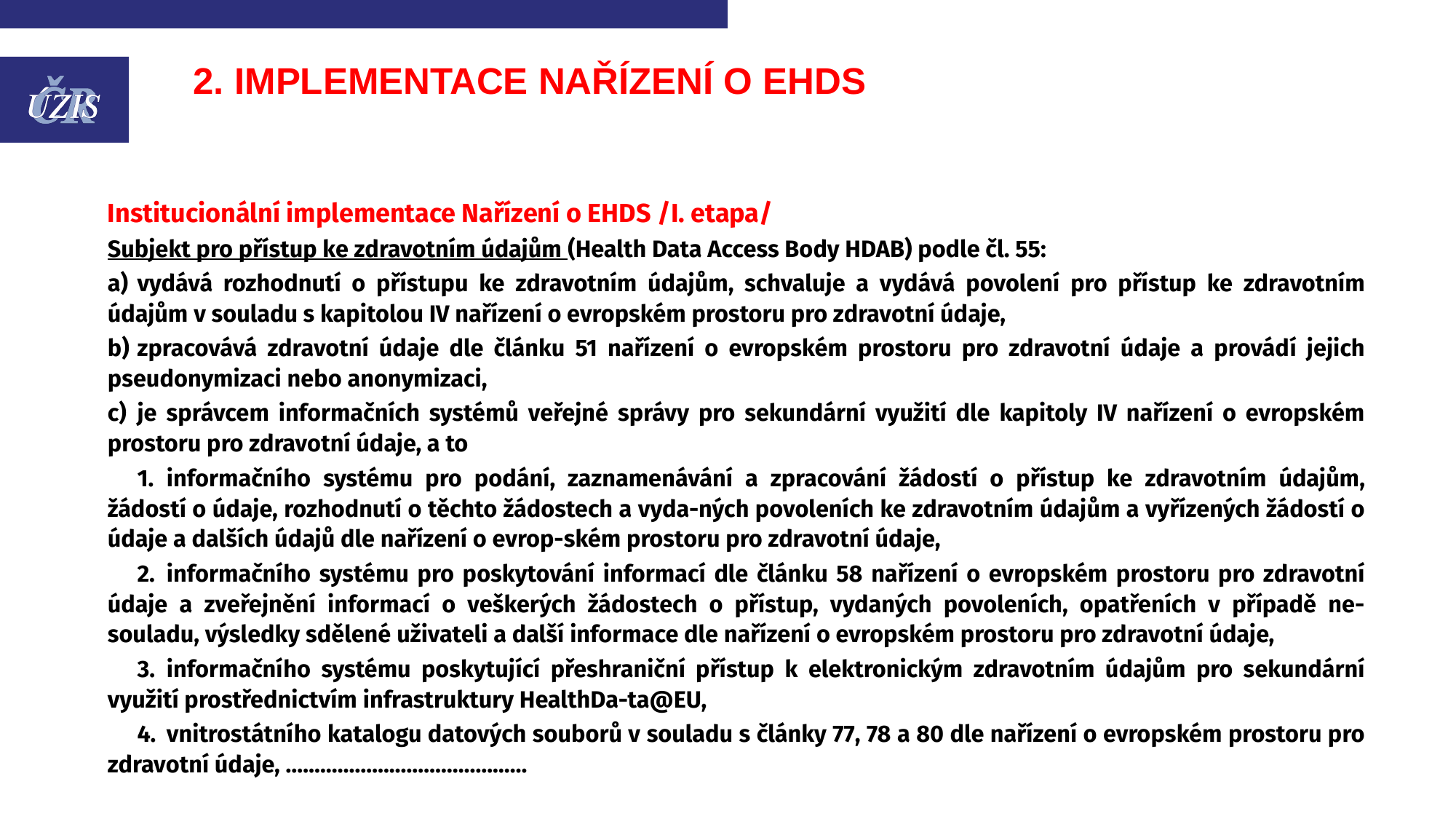

# 2. implementace Nařízení o EHDS

Institucionální implementace Nařízení o EHDS /I. etapa/
Subjekt pro přístup ke zdravotním údajům (Health Data Access Body HDAB) podle čl. 55:
a)	vydává rozhodnutí o přístupu ke zdravotním údajům, schvaluje a vydává povolení pro přístup ke zdravotním údajům v souladu s kapitolou IV nařízení o evropském prostoru pro zdravotní údaje,
b)	zpracovává zdravotní údaje dle článku 51 nařízení o evropském prostoru pro zdravotní údaje a provádí jejich pseudonymizaci nebo anonymizaci,
c)	je správcem informačních systémů veřejné správy pro sekundární využití dle kapitoly IV nařízení o evropském prostoru pro zdravotní údaje, a to
	1.	informačního systému pro podání, zaznamenávání a zpracování žádostí o přístup ke zdravotním údajům, žádostí o údaje, rozhodnutí o těchto žádostech a vyda-ných povoleních ke zdravotním údajům a vyřízených žádostí o údaje a dalších údajů dle nařízení o evrop-ském prostoru pro zdravotní údaje,
	2.	informačního systému pro poskytování informací dle článku 58 nařízení o evropském prostoru pro zdravotní údaje a zveřejnění informací o veškerých žádostech o přístup, vydaných povoleních, opatřeních v případě ne-souladu, výsledky sdělené uživateli a další informace dle nařízení o evropském prostoru pro zdravotní údaje,
	3.	informačního systému poskytující přeshraniční přístup k elektronickým zdravotním údajům pro sekundární využití prostřednictvím infrastruktury HealthDa-ta@EU,
	4.	vnitrostátního katalogu datových souborů v souladu s články 77, 78 a 80 dle nařízení o evropském prostoru pro zdravotní údaje, ……………………………………